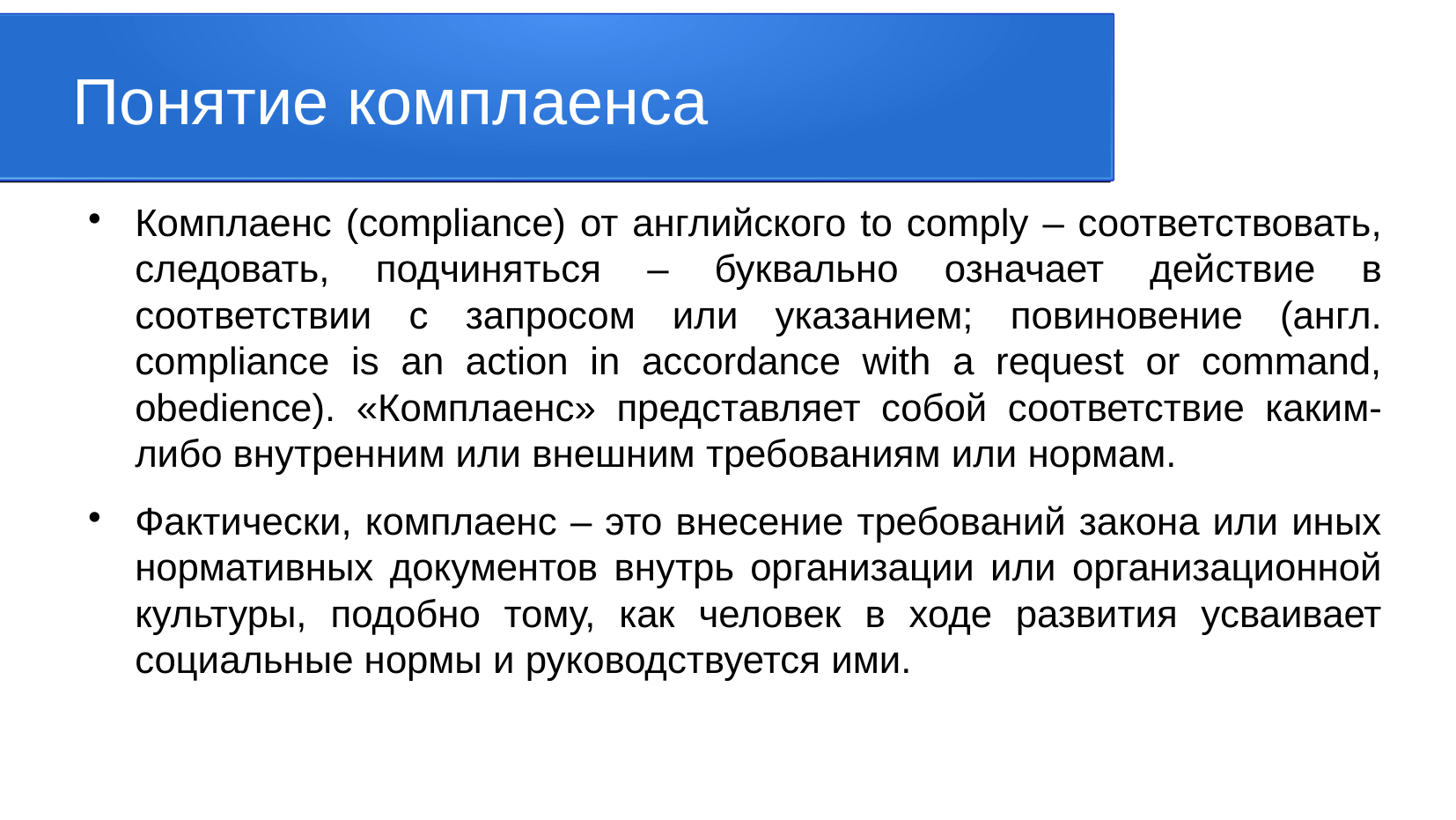

Понятие комплаенса
Комплаенс (compliance) от английского to comply – соответствовать, следовать, подчиняться – буквально означает действие в соответствии с запросом или указанием; повиновение (англ. compliance is an action in accordance with a request or command, obedience). «Комплаенс» представляет собой соответствие каким-либо внутренним или внешним требованиям или нормам.
Фактически, комплаенс – это внесение требований закона или иных нормативных документов внутрь организации или организационной культуры, подобно тому, как человек в ходе развития усваивает социальные нормы и руководствуется ими.